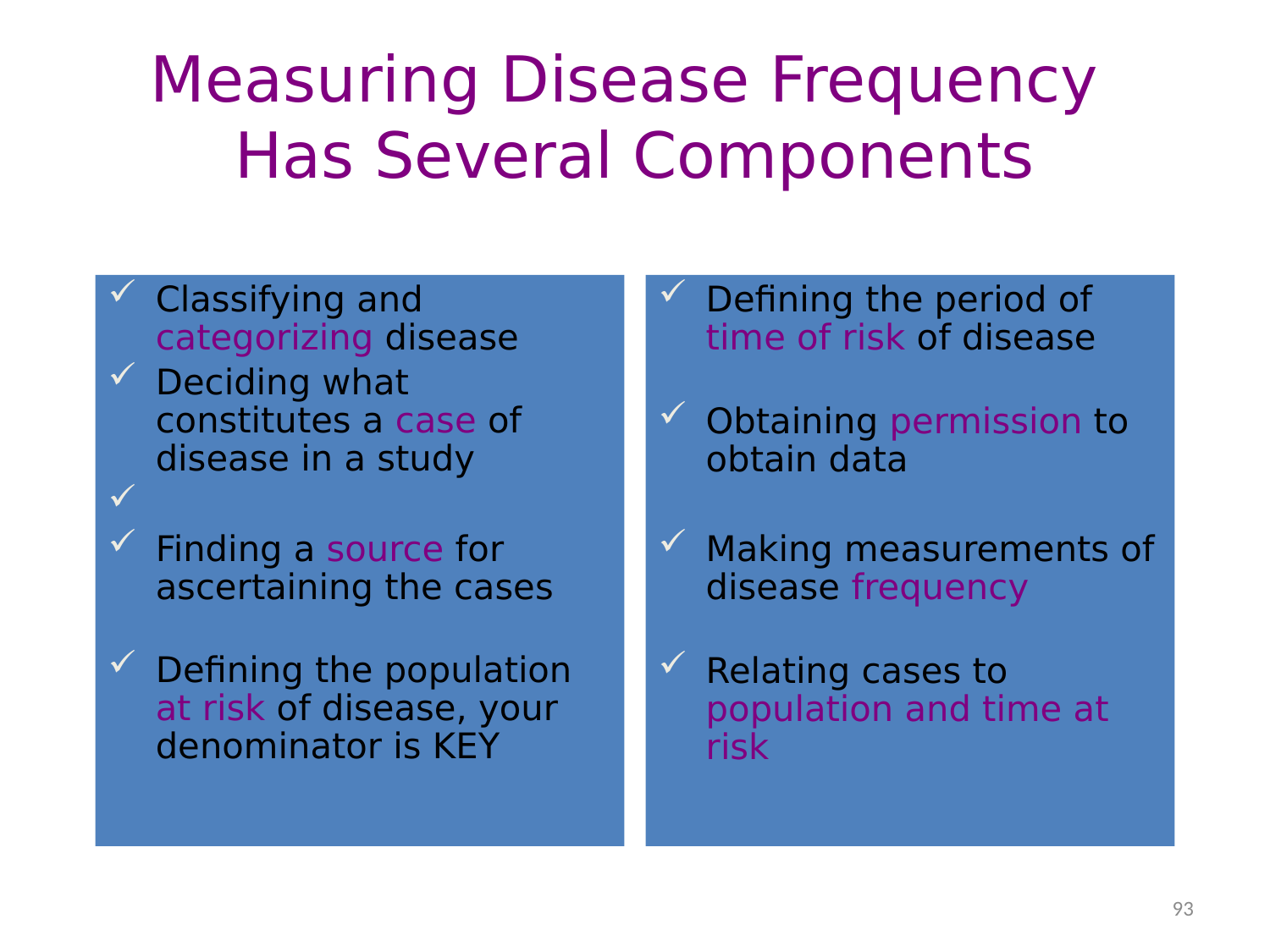

# Measuring Disease Frequency Has Several Components
Classifying and categorizing disease
Deciding what constitutes a case of disease in a study

Finding a source for ascertaining the cases
Defining the population at risk of disease, your denominator is KEY

Defining the period of time of risk of disease
Obtaining permission to obtain data

Making measurements of disease frequency
Relating cases to population and time at risk
93